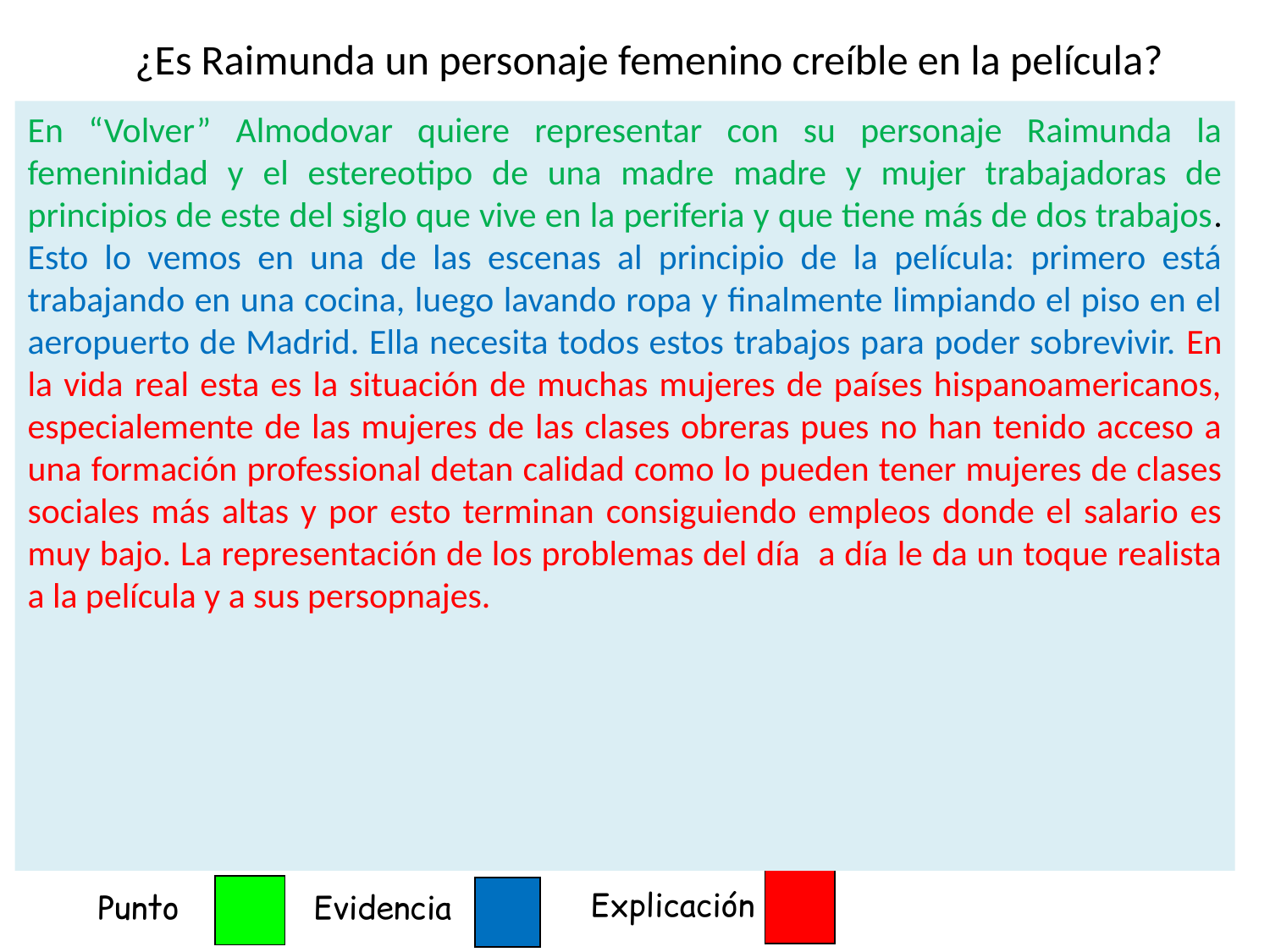

# ¿Es Raimunda un personaje femenino creíble en la película?
En “Volver” Almodovar quiere representar con su personaje Raimunda la femeninidad y el estereotipo de una madre madre y mujer trabajadoras de principios de este del siglo que vive en la periferia y que tiene más de dos trabajos. Esto lo vemos en una de las escenas al principio de la película: primero está trabajando en una cocina, luego lavando ropa y finalmente limpiando el piso en el aeropuerto de Madrid. Ella necesita todos estos trabajos para poder sobrevivir. En la vida real esta es la situación de muchas mujeres de países hispanoamericanos, especialemente de las mujeres de las clases obreras pues no han tenido acceso a una formación professional detan calidad como lo pueden tener mujeres de clases sociales más altas y por esto terminan consiguiendo empleos donde el salario es muy bajo. La representación de los problemas del día  a día le da un toque realista a la película y a sus persopnajes.

Explicación
Punto
Evidencia